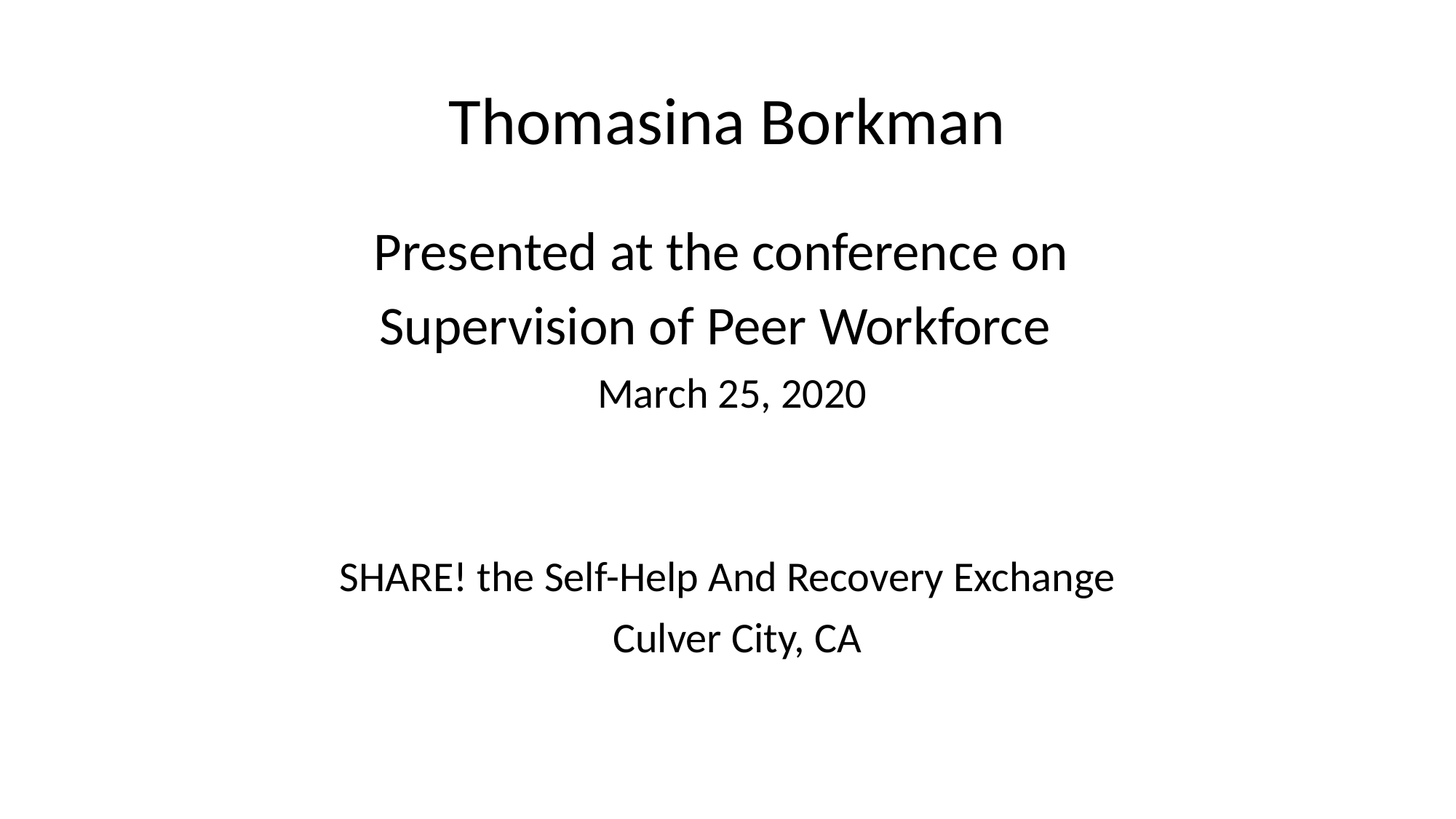

# Thomasina Borkman
Presented at the conference on
Supervision of Peer Workforce
 March 25, 2020

SHARE! the Self-Help And Recovery Exchange
  Culver City, CA